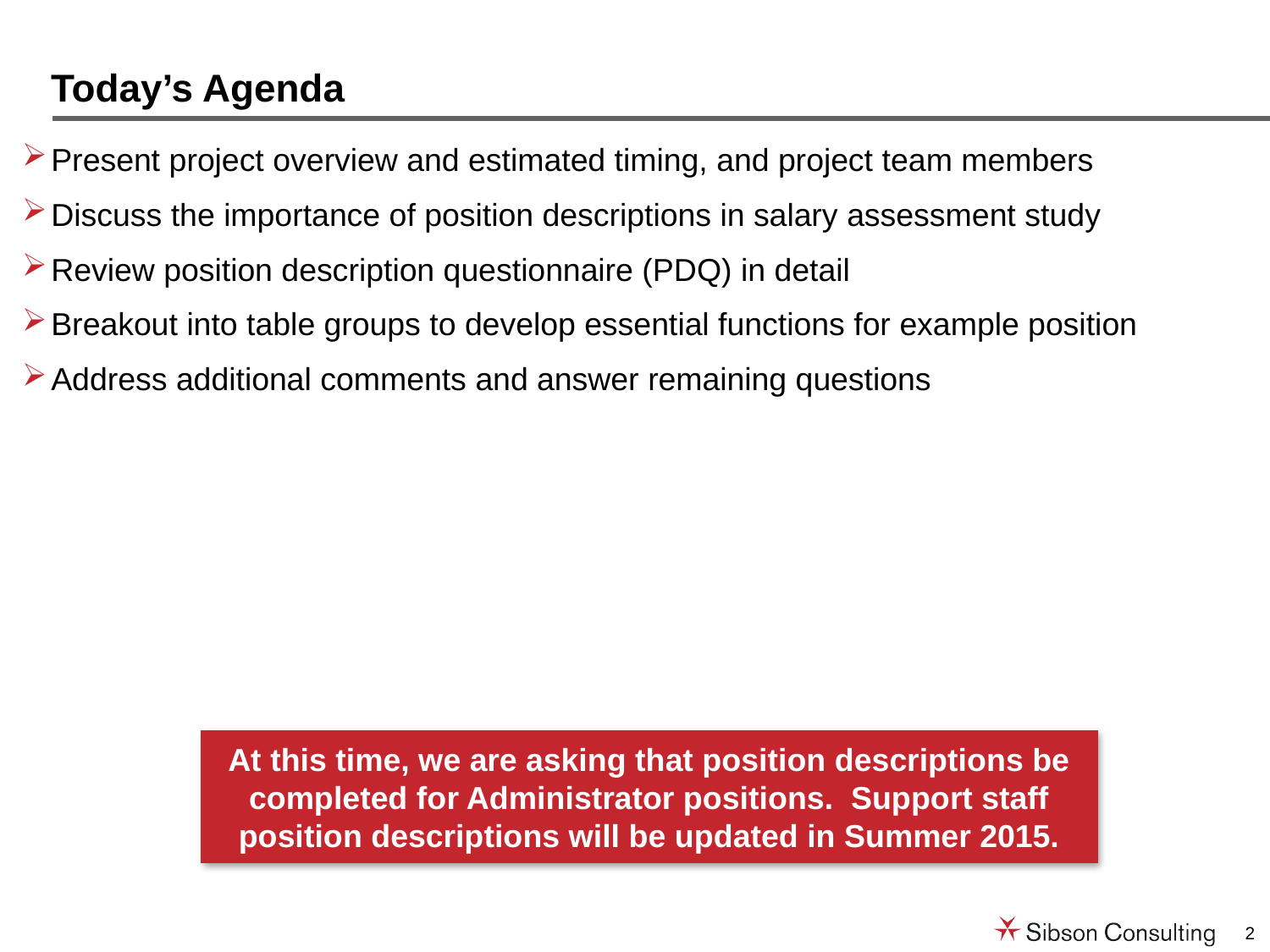

# Today’s Agenda
Present project overview and estimated timing, and project team members
Discuss the importance of position descriptions in salary assessment study
Review position description questionnaire (PDQ) in detail
Breakout into table groups to develop essential functions for example position
Address additional comments and answer remaining questions

At this time, we are asking that position descriptions be completed for Administrator positions.  Support staff position descriptions will be updated in Summer 2015.